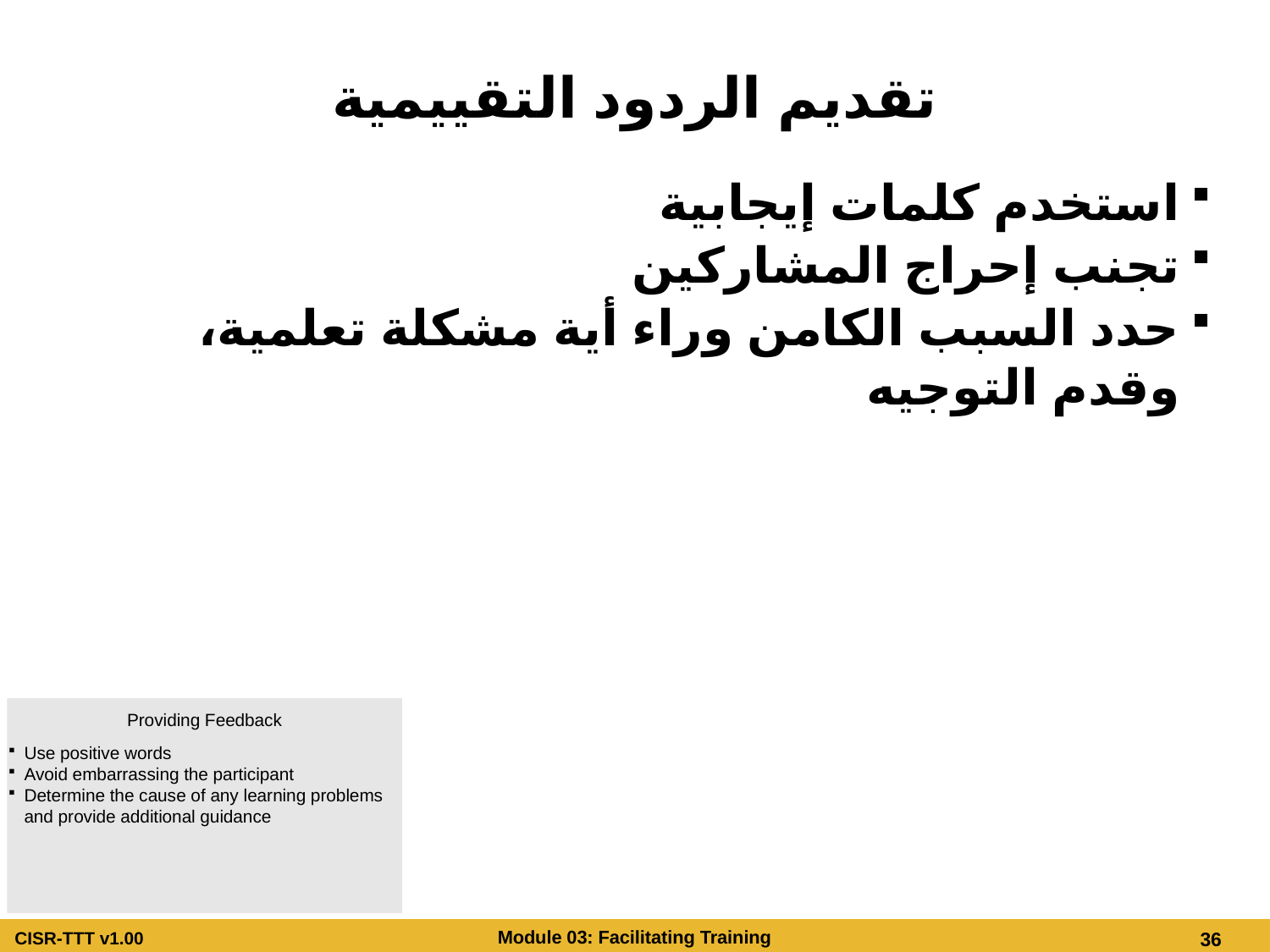

# تقديم الردود التقييمية
استخدم كلمات إيجابية
تجنب إحراج المشاركين
حدد السبب الكامن وراء أية مشكلة تعلمية، وقدم التوجيه
Providing Feedback
Use positive words
Avoid embarrassing the participant
Determine the cause of any learning problems and provide additional guidance